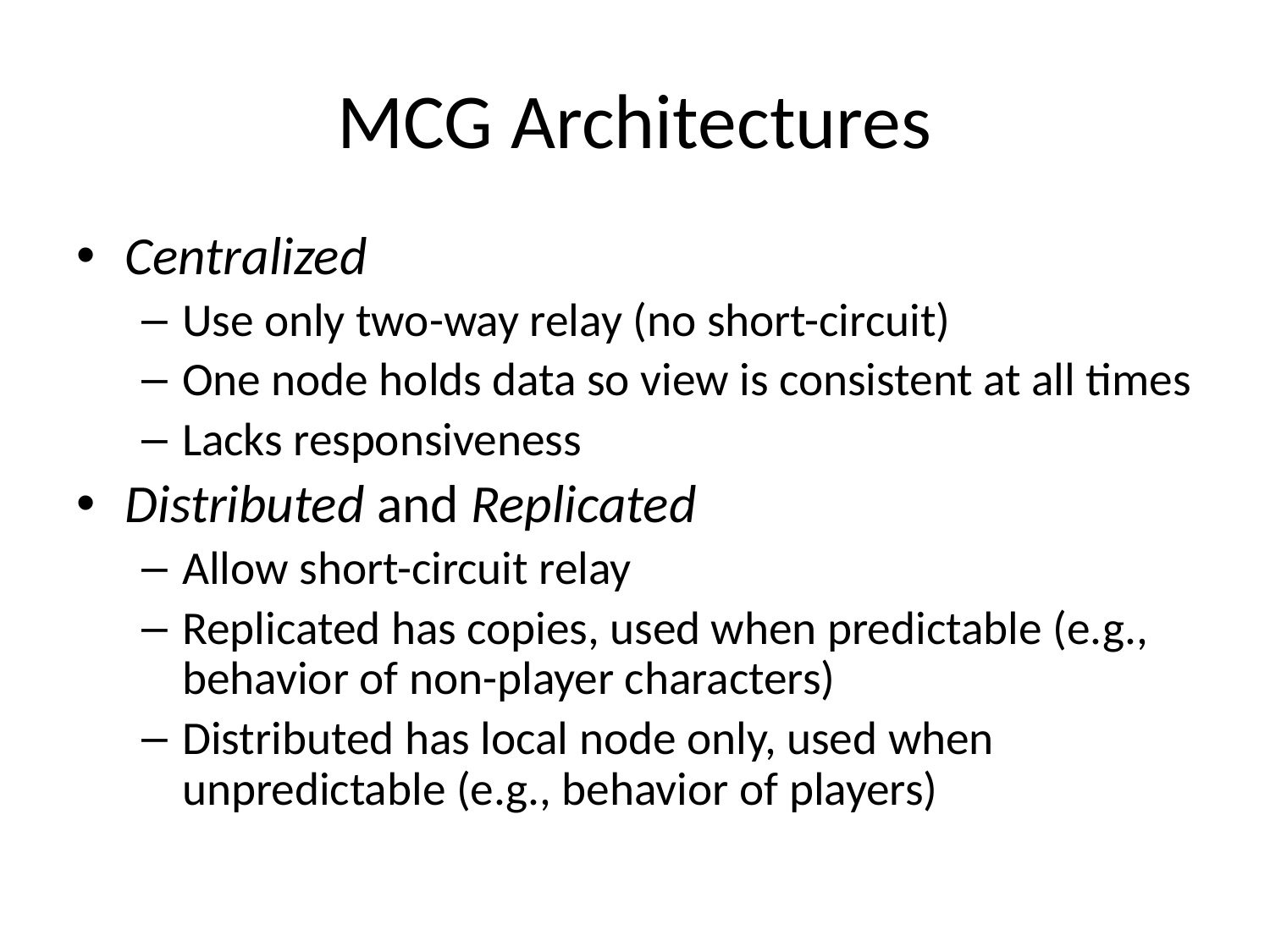

# MCG Architectures
Centralized
Use only two-way relay (no short-circuit)
One node holds data so view is consistent at all times
Lacks responsiveness
Distributed and Replicated
Allow short-circuit relay
Replicated has copies, used when predictable (e.g., behavior of non-player characters)
Distributed has local node only, used when unpredictable (e.g., behavior of players)